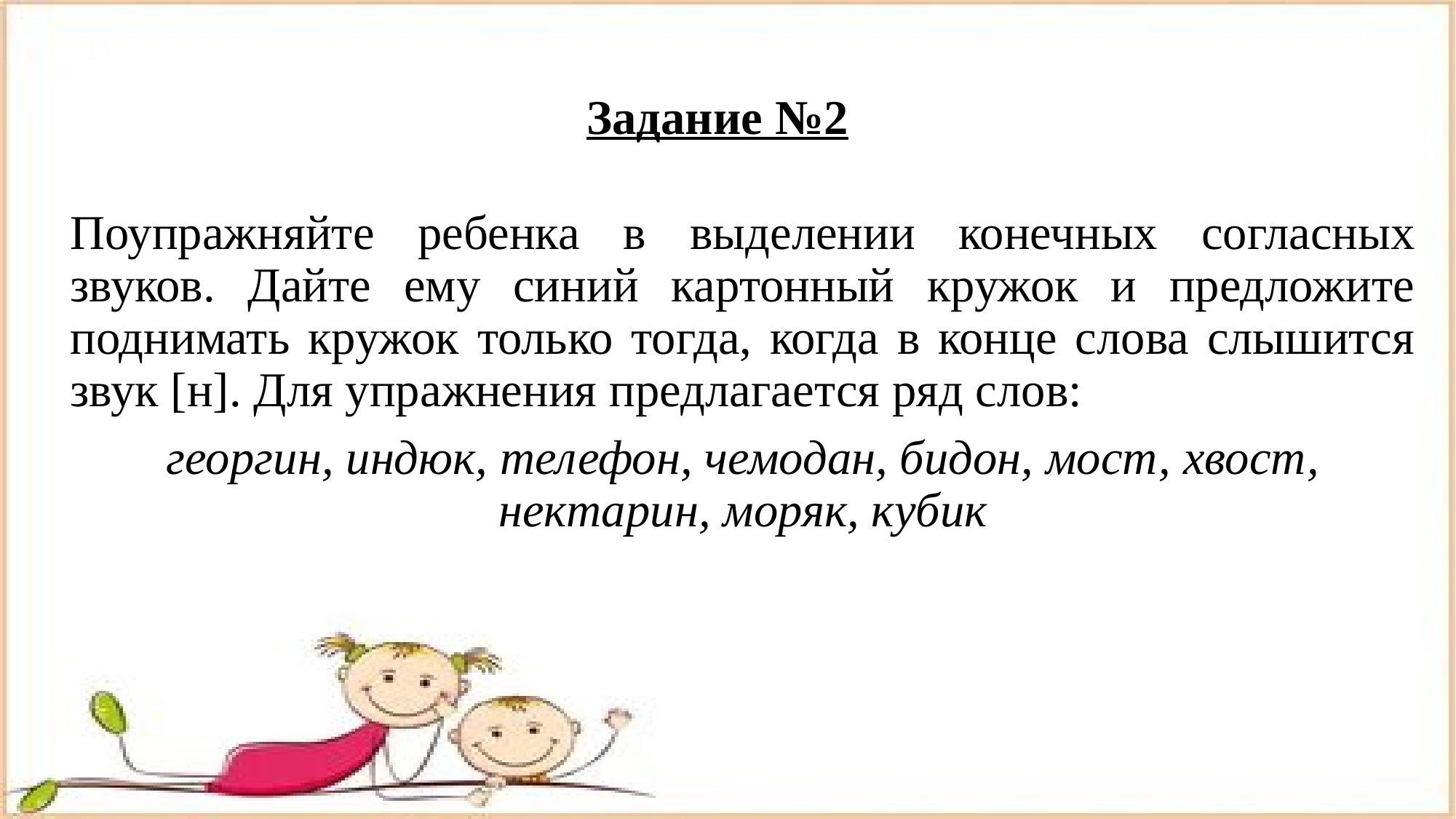

# Задание №2
Поупражняйте ребенка в выделении конечных согласных звуков. Дайте ему синий картонный кружок и предложите поднимать кружок только тогда, когда в конце слова слышится звук [н]. Для упражнения предлагается ряд слов:
георгин, индюк, телефон, чемодан, бидон, мост, хвост, нектарин, моряк, кубик